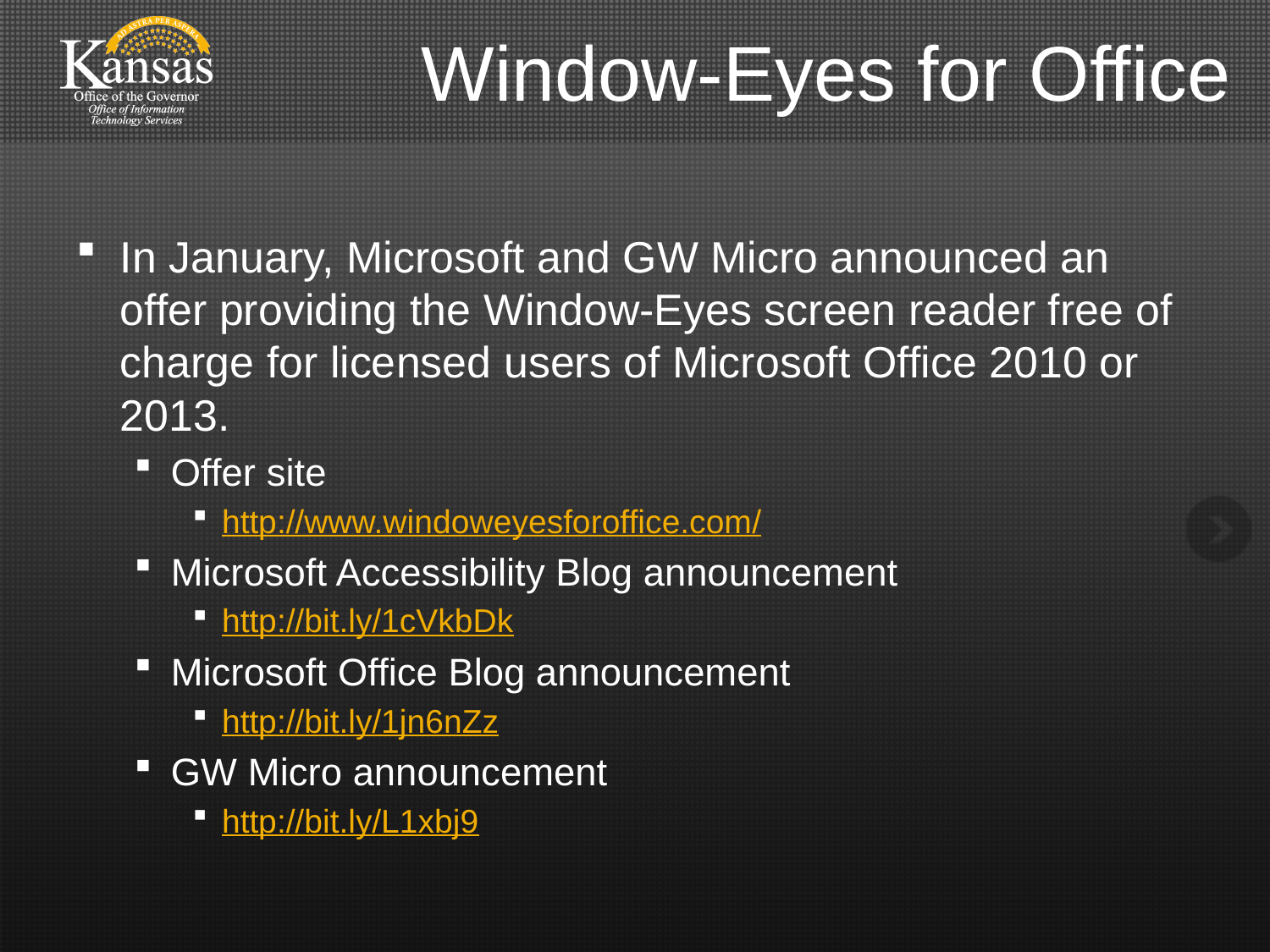

# Window-Eyes for Office
In January, Microsoft and GW Micro announced an offer providing the Window-Eyes screen reader free of charge for licensed users of Microsoft Office 2010 or 2013.
Offer site
http://www.windoweyesforoffice.com/
Microsoft Accessibility Blog announcement
http://bit.ly/1cVkbDk
Microsoft Office Blog announcement
http://bit.ly/1jn6nZz
GW Micro announcement
http://bit.ly/L1xbj9